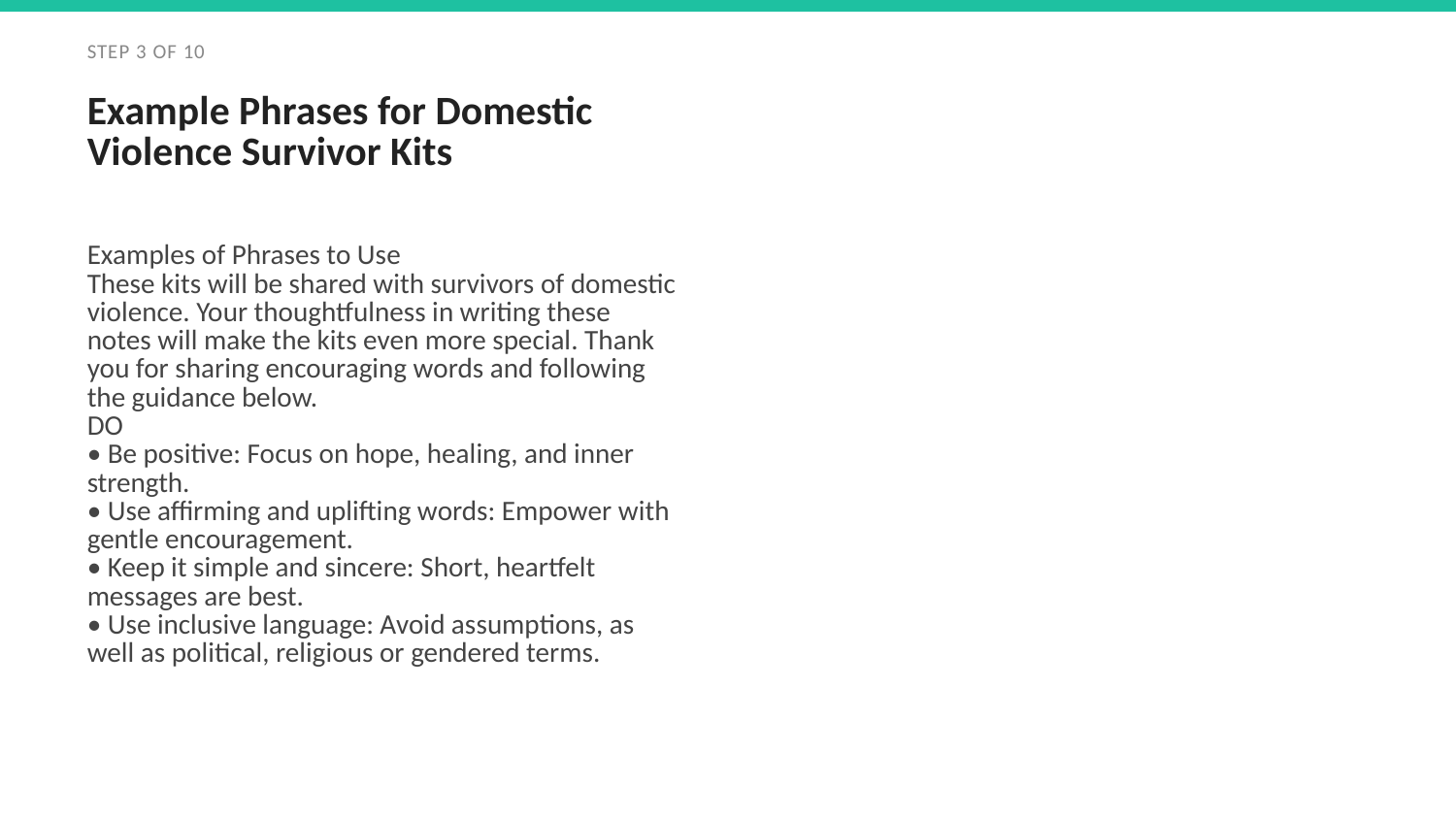

STEP 3 OF 10
Example Phrases for Domestic Violence Survivor Kits
Examples of Phrases to Use
These kits will be shared with survivors of domestic violence. Your thoughtfulness in writing these notes will make the kits even more special. Thank you for sharing encouraging words and following the guidance below.
DO
• Be positive: Focus on hope, healing, and inner strength.
• Use affirming and uplifting words: Empower with gentle encouragement.
• Keep it simple and sincere: Short, heartfelt messages are best.
• Use inclusive language: Avoid assumptions, as well as political, religious or gendered terms.